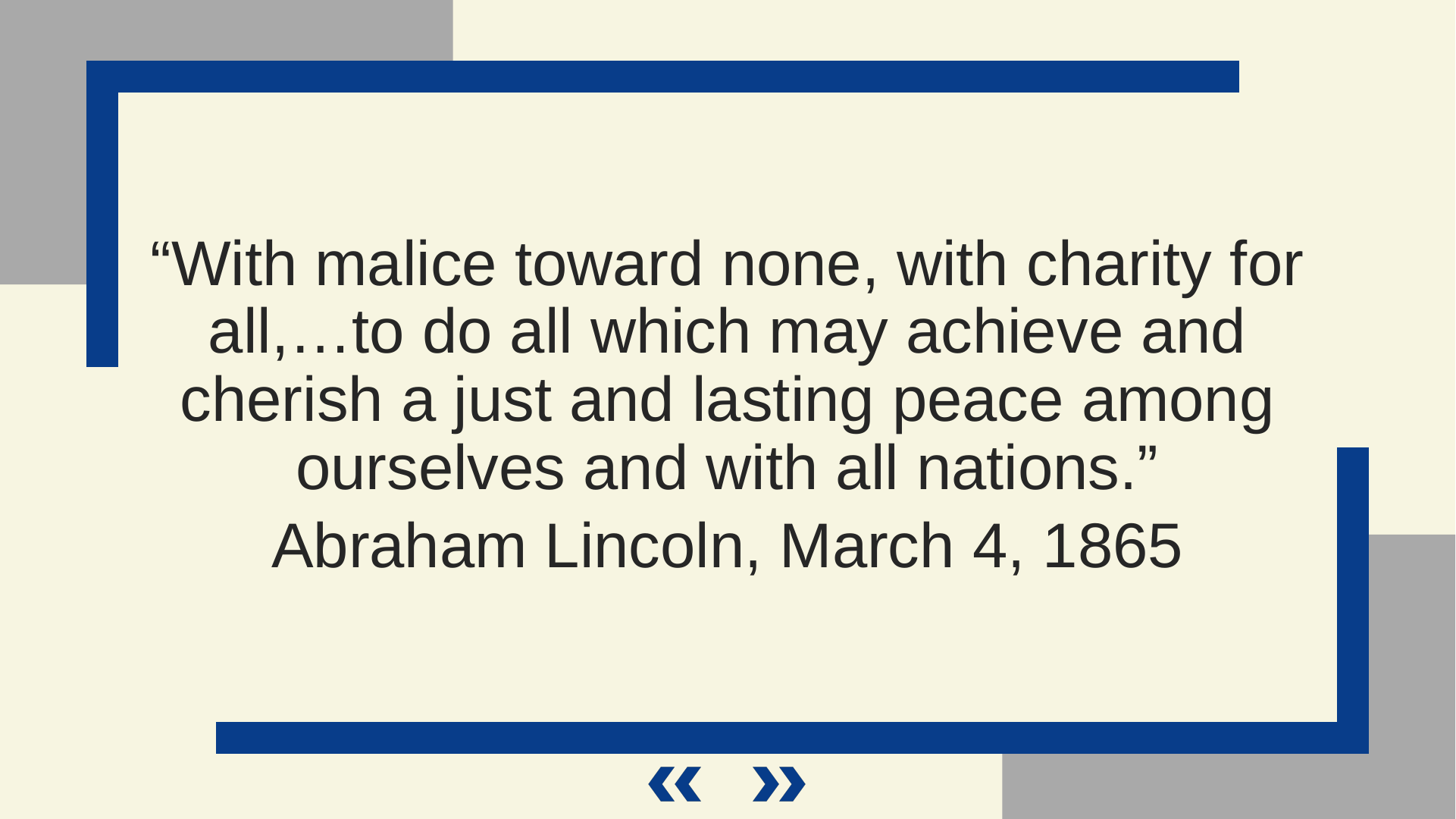

“With malice toward none, with charity for all,…to do all which may achieve and cherish a just and lasting peace among ourselves and with all nations.”
Abraham Lincoln, March 4, 1865